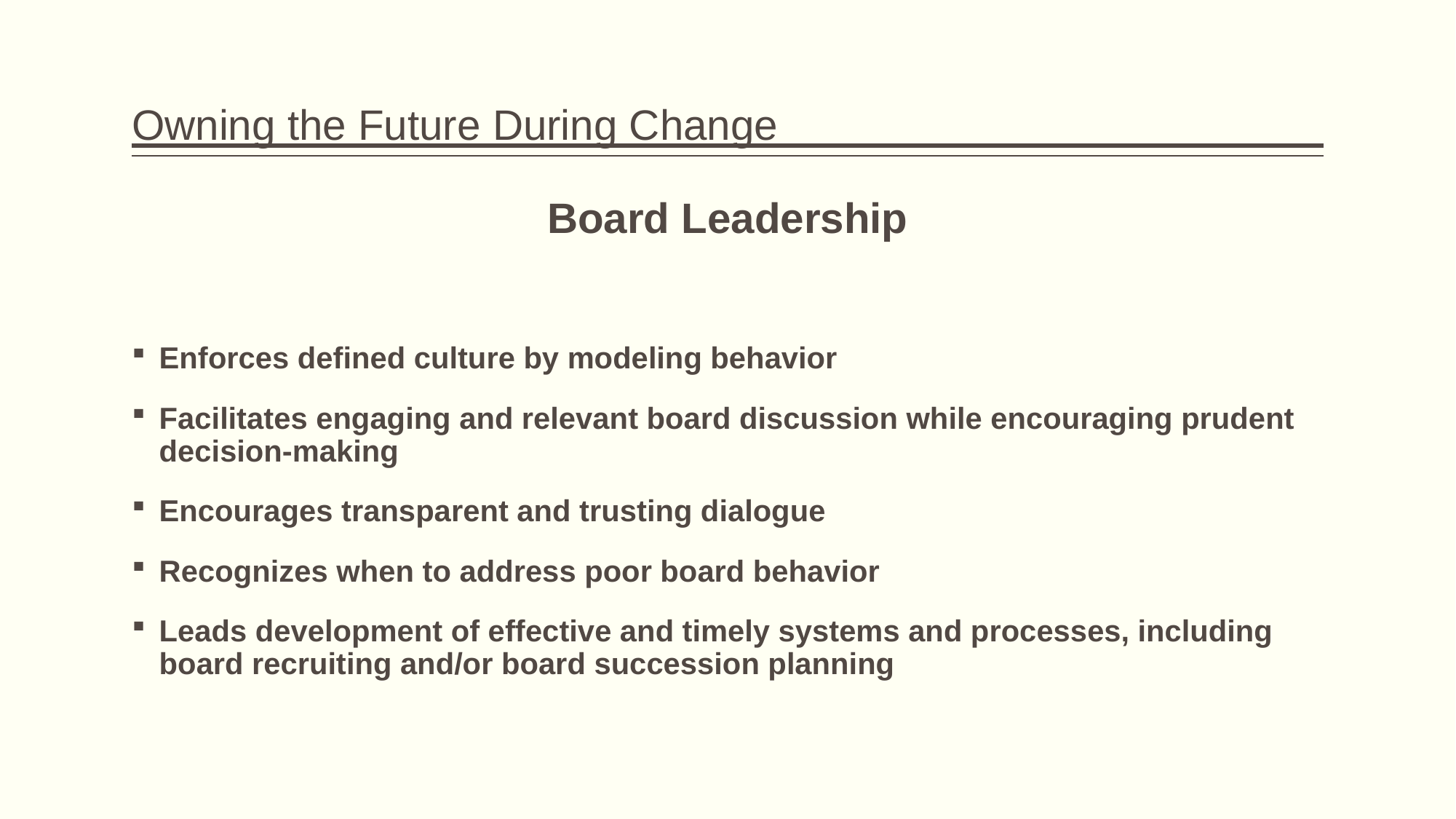

# Owning the Future During Change
Board Leadership

Enforces defined culture by modeling behavior
Facilitates engaging and relevant board discussion while encouraging prudent decision-making
Encourages transparent and trusting dialogue
Recognizes when to address poor board behavior
Leads development of effective and timely systems and processes, including board recruiting and/or board succession planning